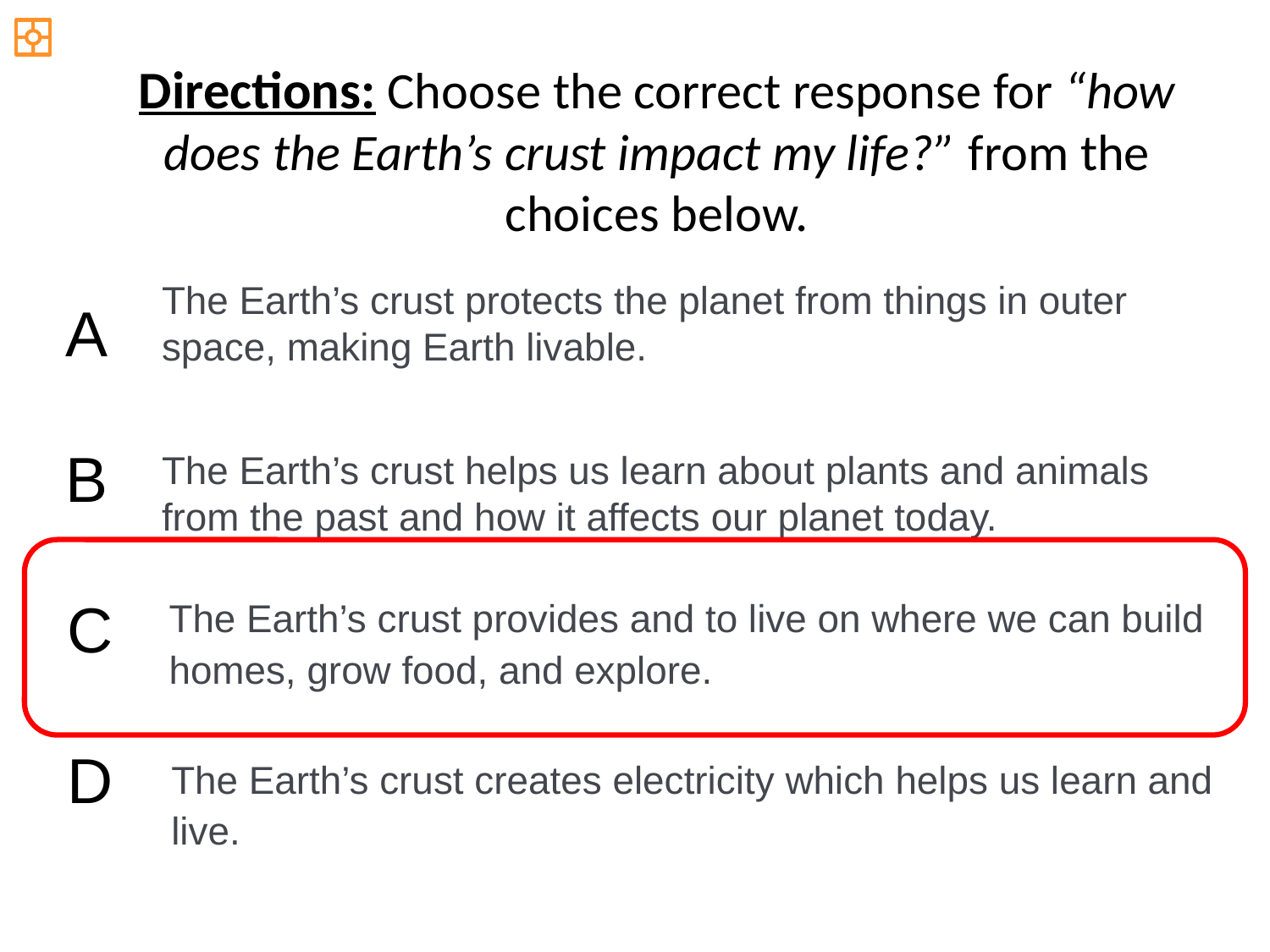

Directions: Choose the correct response for “how does the Earth’s crust impact my life?” from the choices below.
The Earth’s crust protects the planet from things in outer space, making Earth livable.
A

B
The Earth’s crust helps us learn about plants and animals from the past and how it affects our planet today.

C
The Earth’s crust provides and to live on where we can build homes, grow food, and explore.
D
The Earth’s crust creates electricity which helps us learn and live.